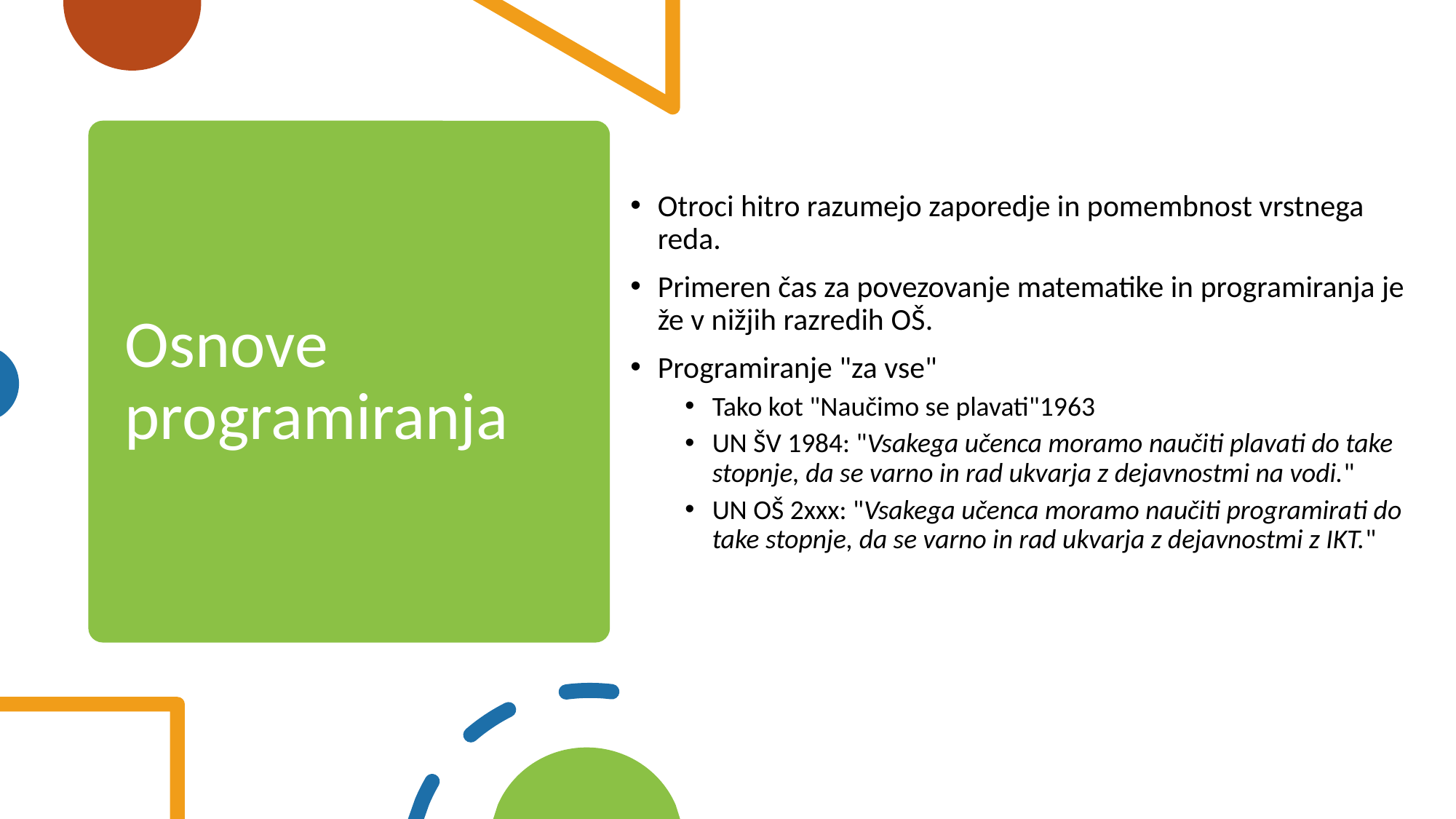

# Osnove programiranja
Otroci hitro razumejo zaporedje in pomembnost vrstnega reda.
Primeren čas za povezovanje matematike in programiranja je že v nižjih razredih OŠ.
Programiranje "za vse"
Tako kot "Naučimo se plavati"1963
UN ŠV 1984: "Vsakega učenca moramo naučiti plavati do take stopnje, da se varno in rad ukvarja z dejavnostmi na vodi."
UN OŠ 2xxx: "Vsakega učenca moramo naučiti programirati do take stopnje, da se varno in rad ukvarja z dejavnostmi z IKT."